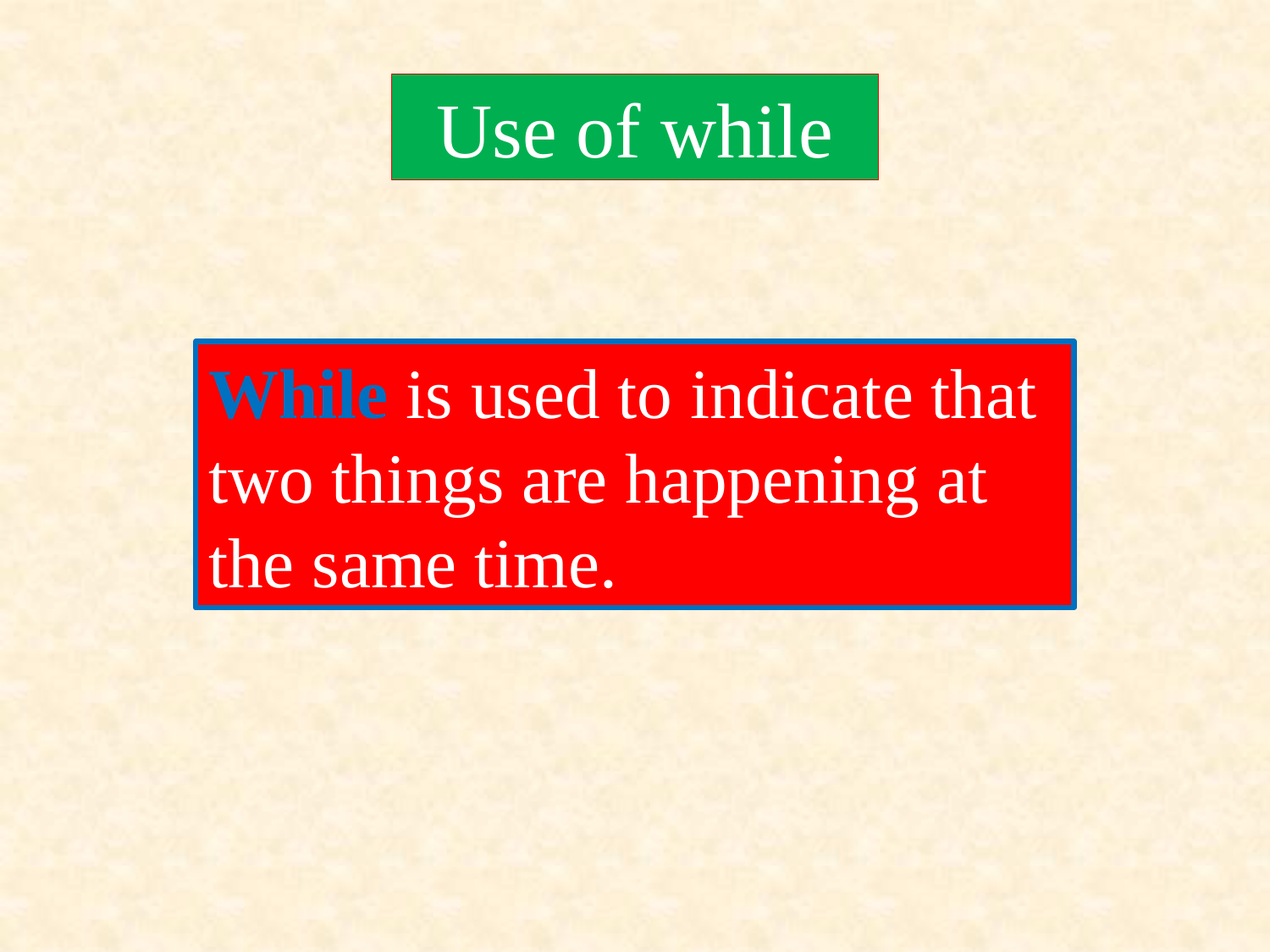

Use of while
While is used to indicate that two things are happening at the same time.